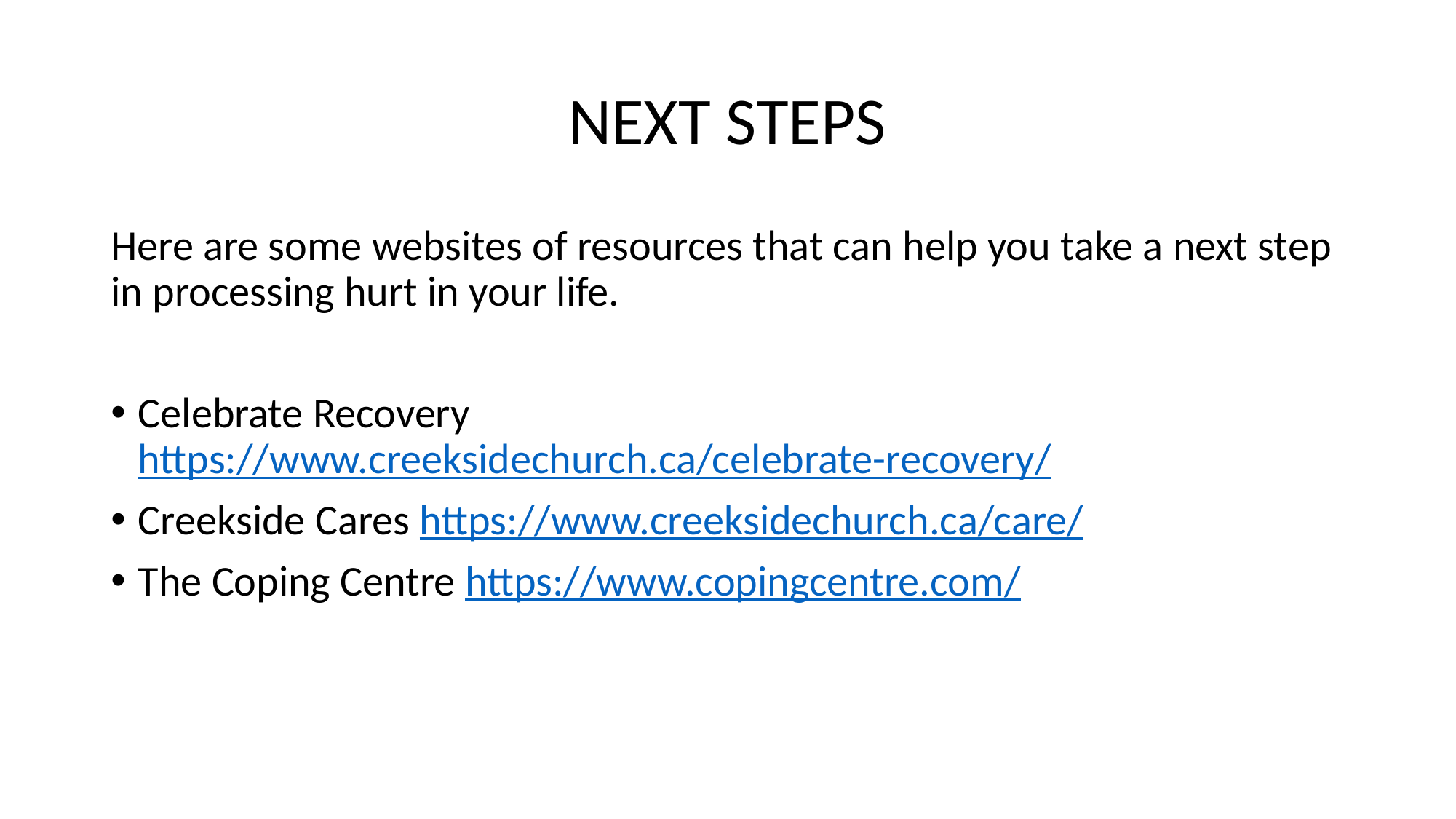

# NEXT STEPS
Here are some websites of resources that can help you take a next step in processing hurt in your life.

Celebrate Recovery  https://www.creeksidechurch.ca/celebrate-recovery/
Creekside Cares https://www.creeksidechurch.ca/care/
The Coping Centre https://www.copingcentre.com/